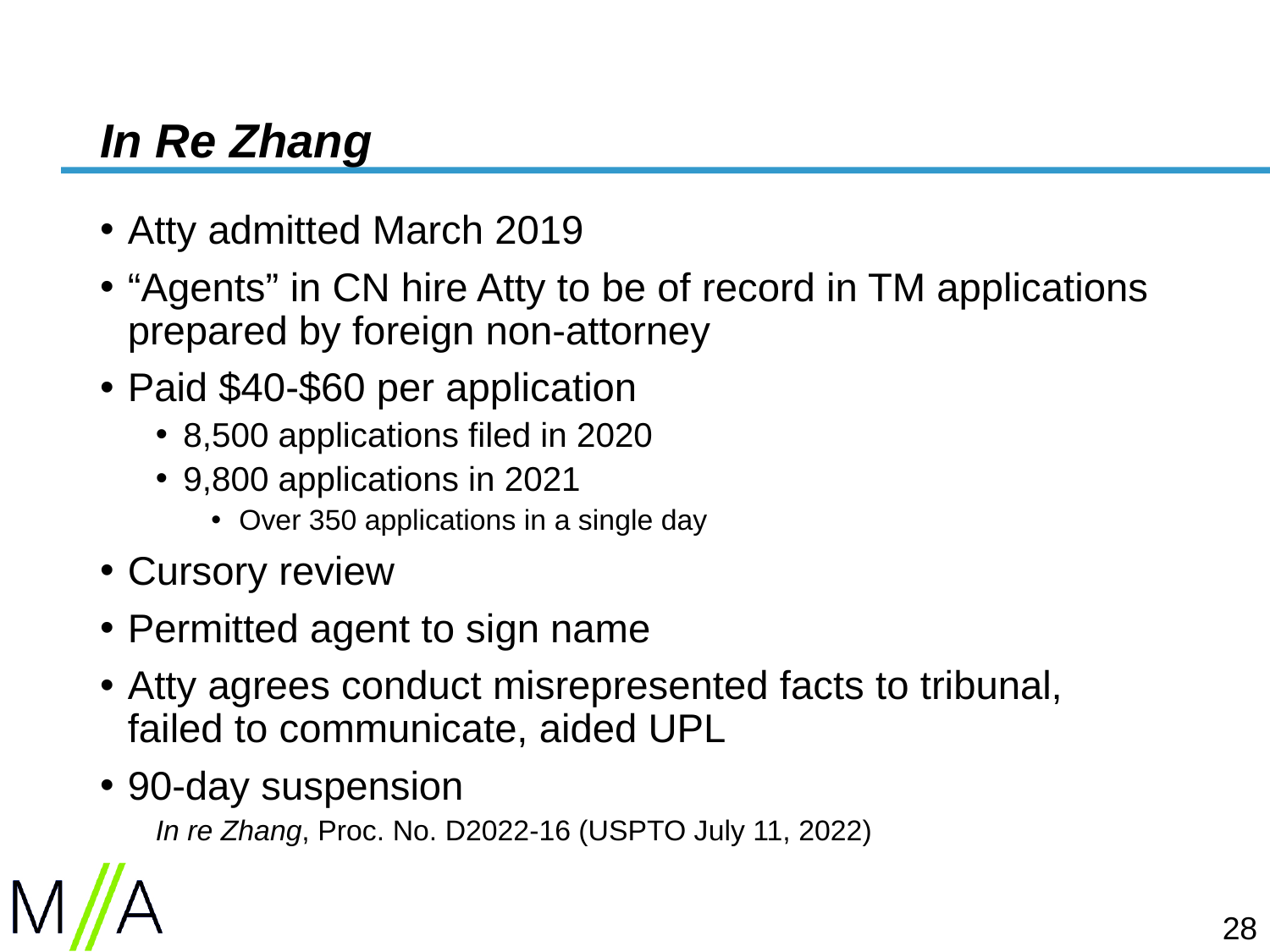

# In Re Zhang
Atty admitted March 2019
“Agents” in CN hire Atty to be of record in TM applications prepared by foreign non-attorney
Paid $40-$60 per application
8,500 applications filed in 2020
9,800 applications in 2021
Over 350 applications in a single day
Cursory review
Permitted agent to sign name
Atty agrees conduct misrepresented facts to tribunal, failed to communicate, aided UPL
90-day suspension
	In re Zhang, Proc. No. D2022-16 (USPTO July 11, 2022)
28